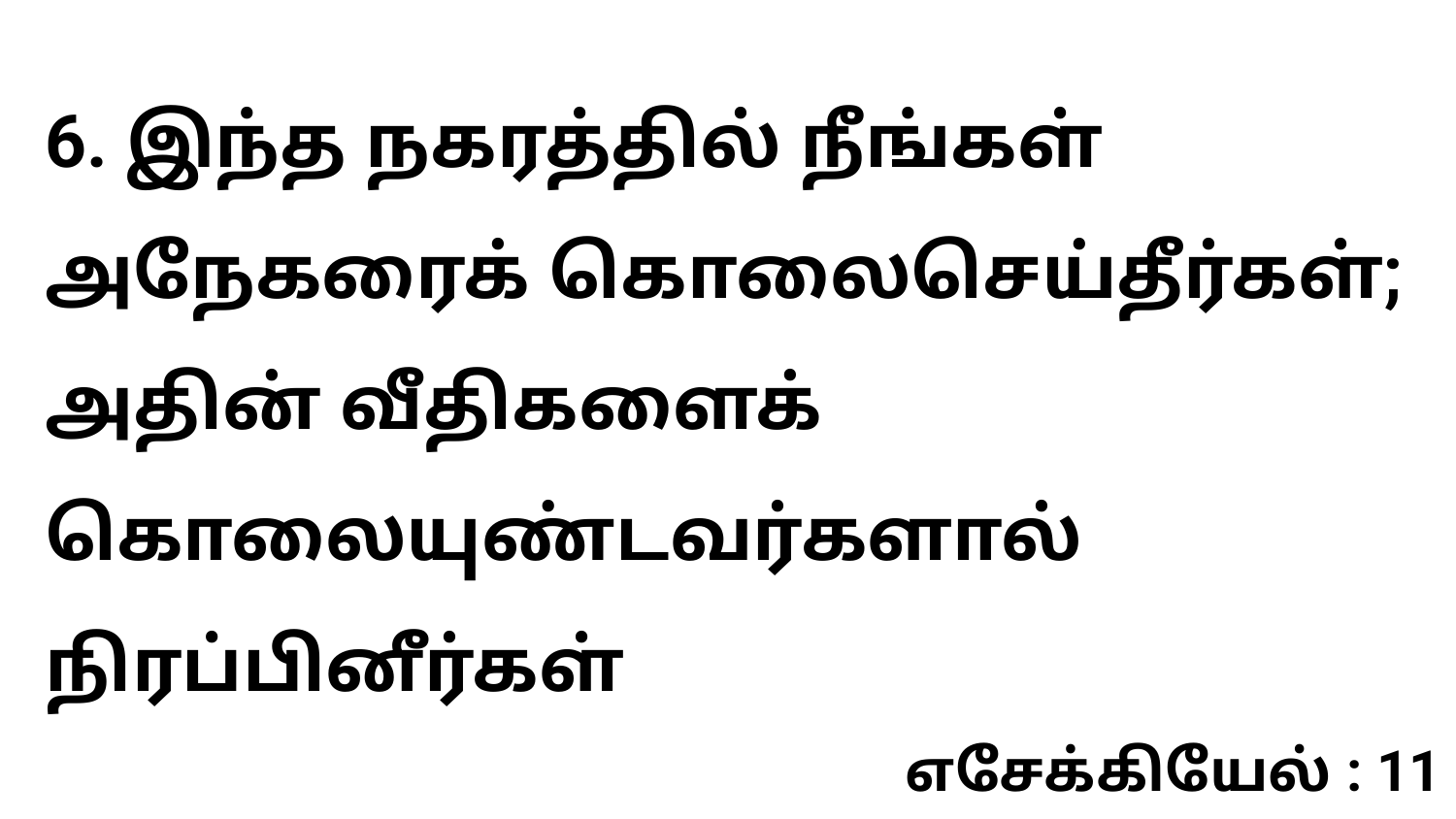

6. இந்த நகரத்தில் நீங்கள் அநேகரைக் கொலைசெய்தீர்கள்; அதின் வீதிகளைக் கொலையுண்டவர்களால் நிரப்பினீர்கள்
எசேக்கியேல் : 11